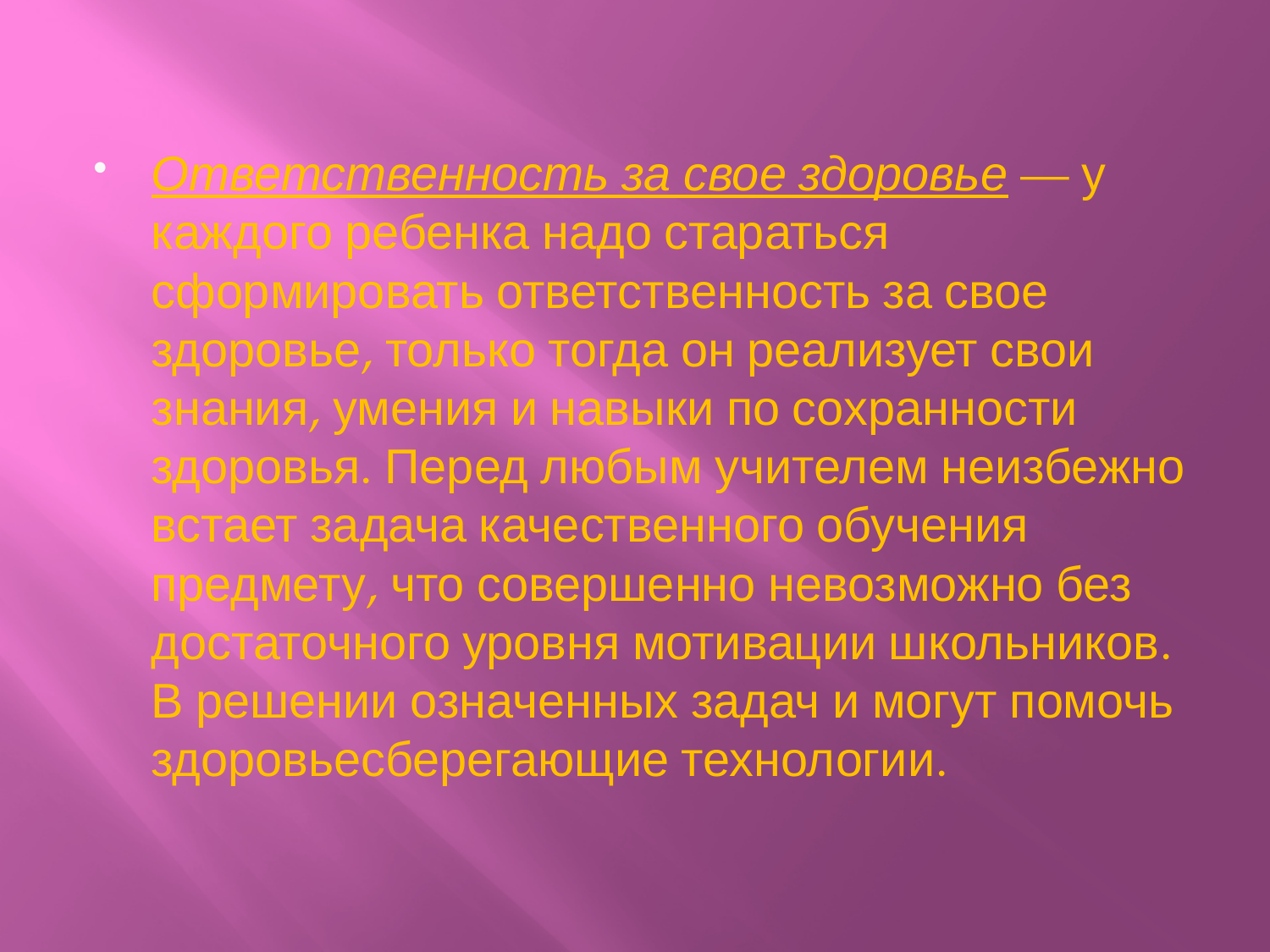

Ответственность за свое здоровье — у каждого ребенка надо стараться сформировать ответственность за свое здоровье, только тогда он реализует свои знания, умения и навыки по сохранности здоровья. Перед любым учителем неизбежно встает задача качественного обучения предмету, что совершенно невозможно без достаточного уровня мотивации школьников. В решении означенных задач и могут помочь здоровьесберегающие технологии.